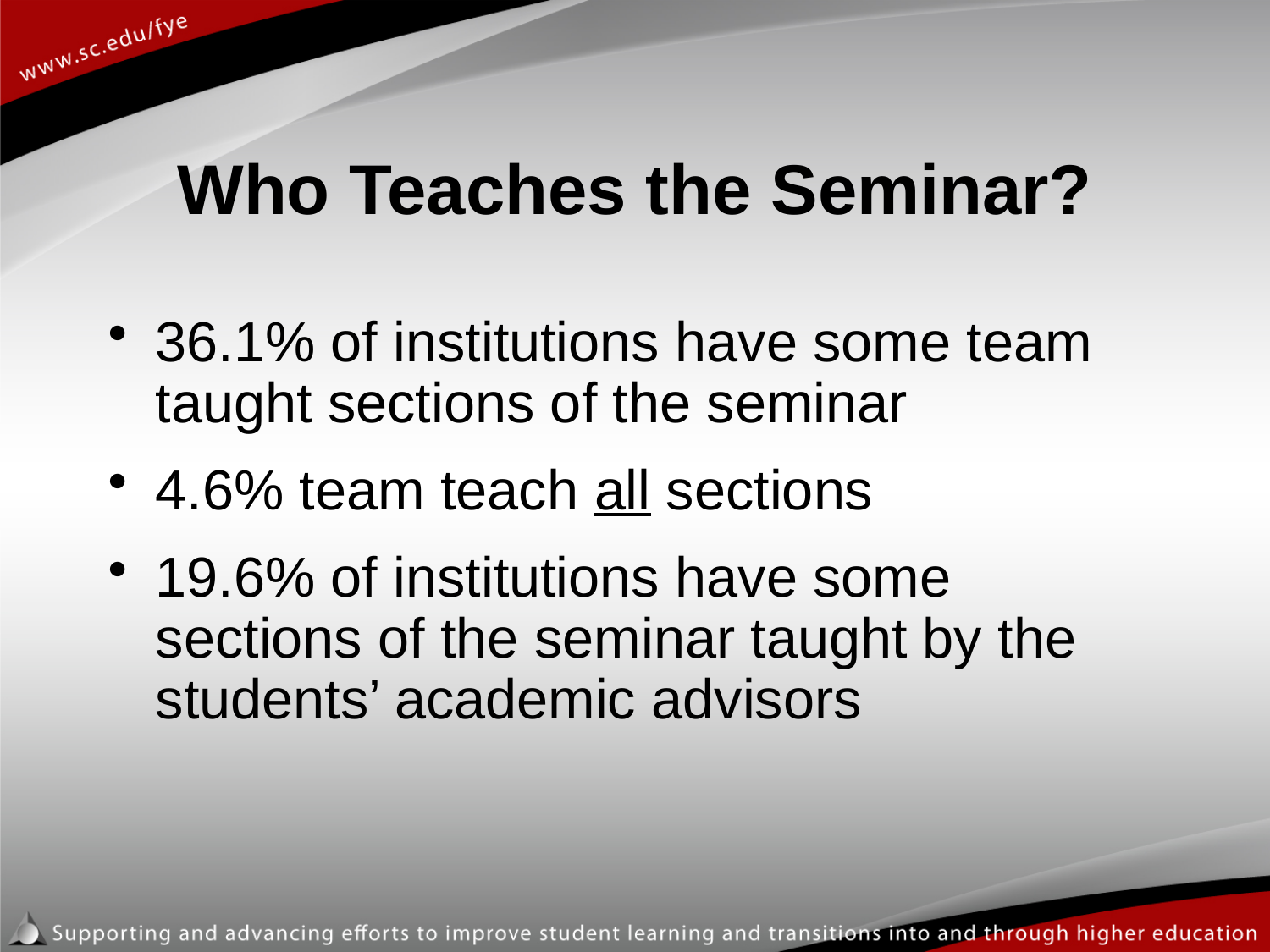

# Who Teaches the Seminar?
36.1% of institutions have some team taught sections of the seminar
4.6% team teach all sections
19.6% of institutions have some sections of the seminar taught by the students’ academic advisors